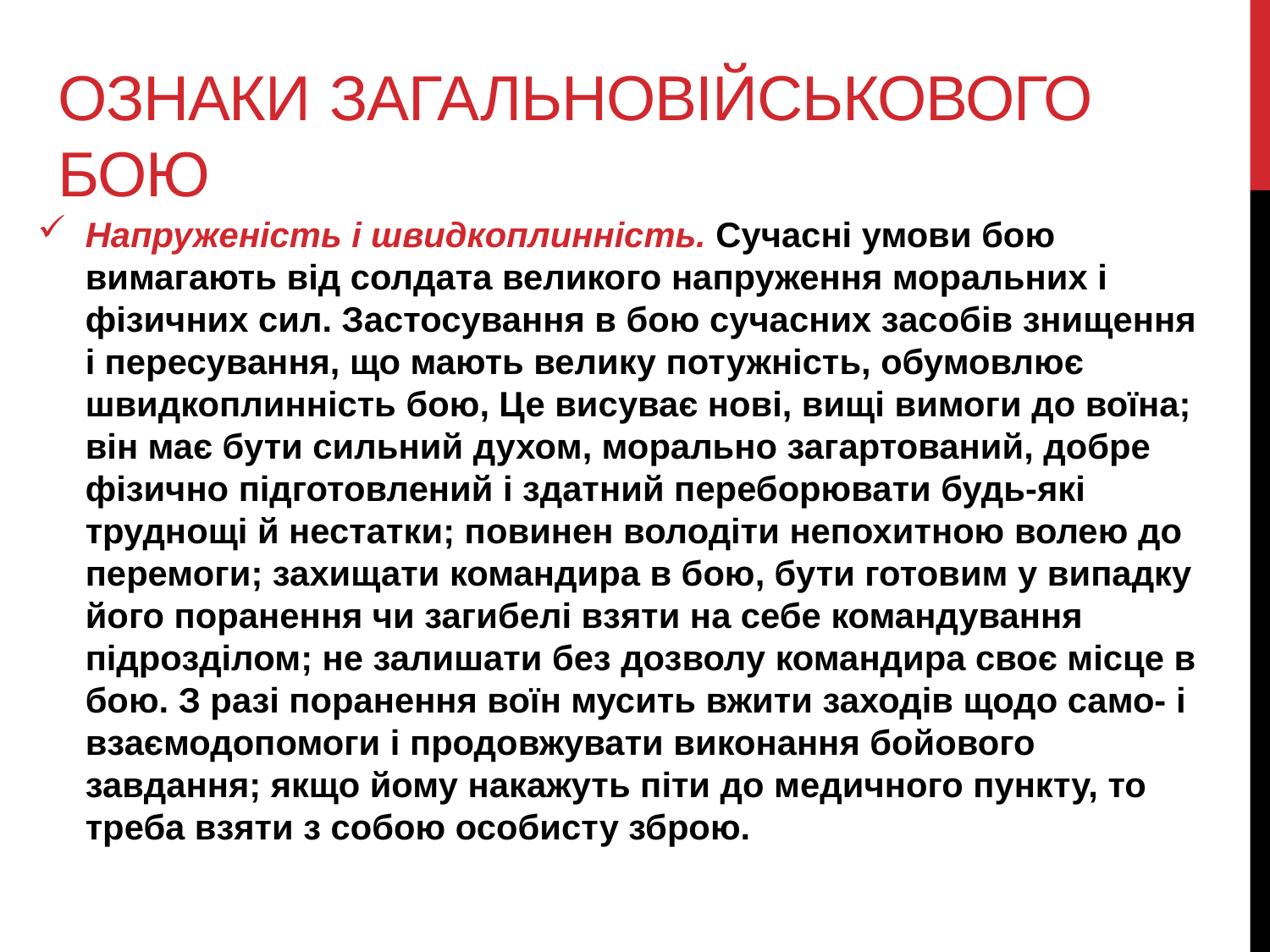

# Ознаки загальновійськового бою
Напруженість і швидкоплинність. Сучасні умови бою вимагають від солдата великого напруження моральних і фізичних сил. Застосування в бою сучасних засобів знищення і пересування, що мають велику потужність, обумовлює швидкоплинність бою, Це висуває нові, вищі вимоги до воїна; він має бути сильний духом, морально загартований, добре фізично підготовлений і здатний переборювати будь-які труднощі й нестатки; повинен володіти непохитною волею до перемоги; захищати командира в бою, бути готовим у випадку його поранення чи загибелі взяти на себе командування підрозділом; не залишати без дозволу командира своє місце в бою. З разі поранення воїн мусить вжити заходів щодо само- і взаємодопомоги і продовжувати виконання бойового завдання; якщо йому накажуть піти до медичного пункту, то треба взяти з собою особисту зброю.